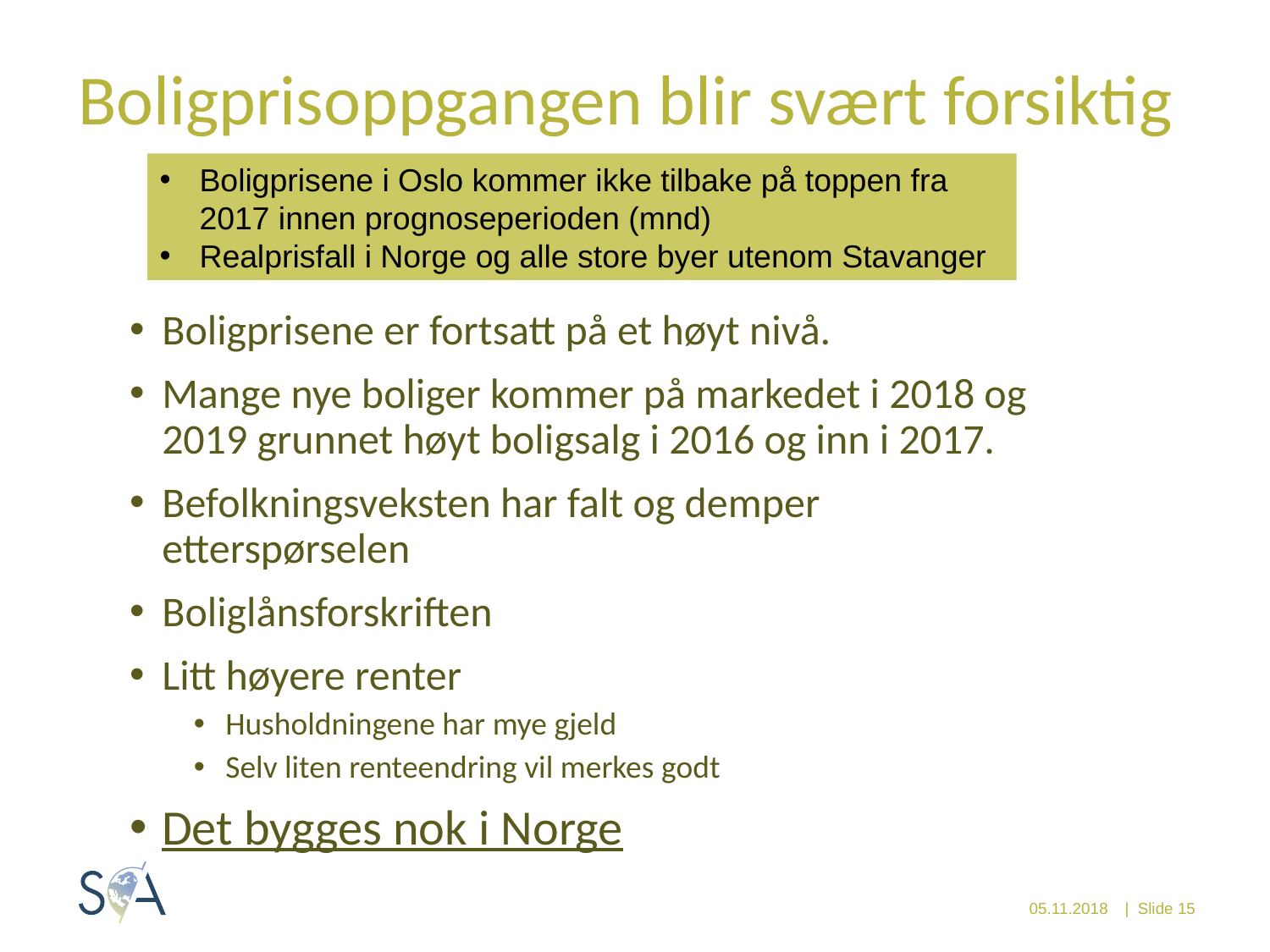

# Boligprisoppgangen blir svært forsiktig
Boligprisene i Oslo kommer ikke tilbake på toppen fra 2017 innen prognoseperioden (mnd)
Realprisfall i Norge og alle store byer utenom Stavanger
Boligprisene er fortsatt på et høyt nivå.
Mange nye boliger kommer på markedet i 2018 og 2019 grunnet høyt boligsalg i 2016 og inn i 2017.
Befolkningsveksten har falt og demper etterspørselen
Boliglånsforskriften
Litt høyere renter
Husholdningene har mye gjeld
Selv liten renteendring vil merkes godt
Det bygges nok i Norge

05.11.2018
|  Slide 15